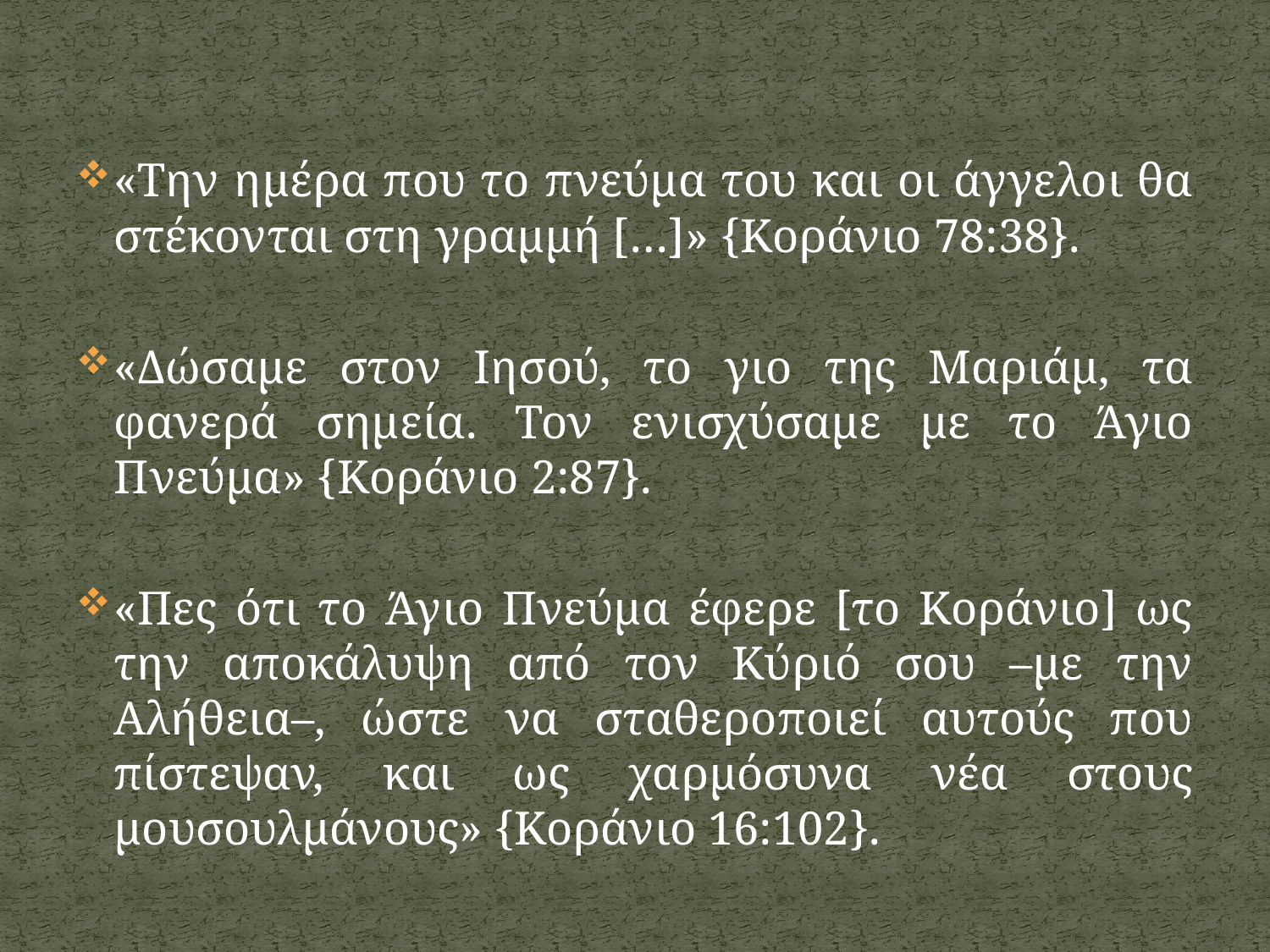

«Την ημέρα που το πνεύμα του και οι άγγελοι θα στέκονται στη γραμμή […]» {Κοράνιο 78:38}.

«Δώσαμε στον Ιησού, το γιο της Μαριάμ, τα φανερά σημεία. Τον ενισχύσαμε με το Άγιο Πνεύμα» {Κοράνιο 2:87}.

«Πες ότι το Άγιο Πνεύμα έφερε [το Κοράνιο] ως την αποκάλυψη από τον Κύριό σου –με την Αλήθεια–, ώστε να σταθεροποιεί αυτούς που πίστεψαν, και ως χαρμόσυνα νέα στους μουσουλμάνους» {Κοράνιο 16:102}.